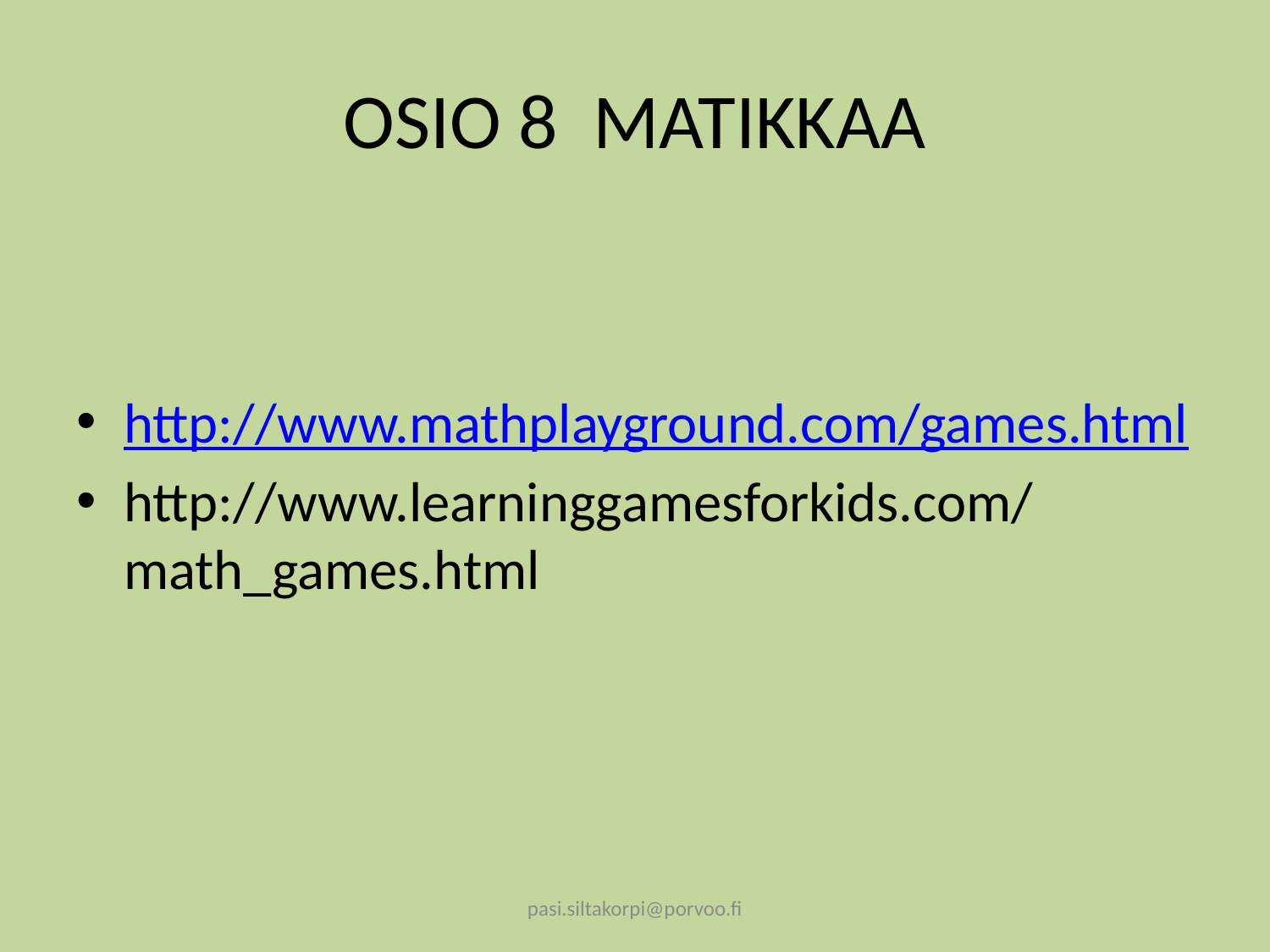

# OSIO 8  MATIKKAA

http://www.mathplayground.com/games.html
http://www.learninggamesforkids.com/math_games.html
pasi.siltakorpi@porvoo.fi